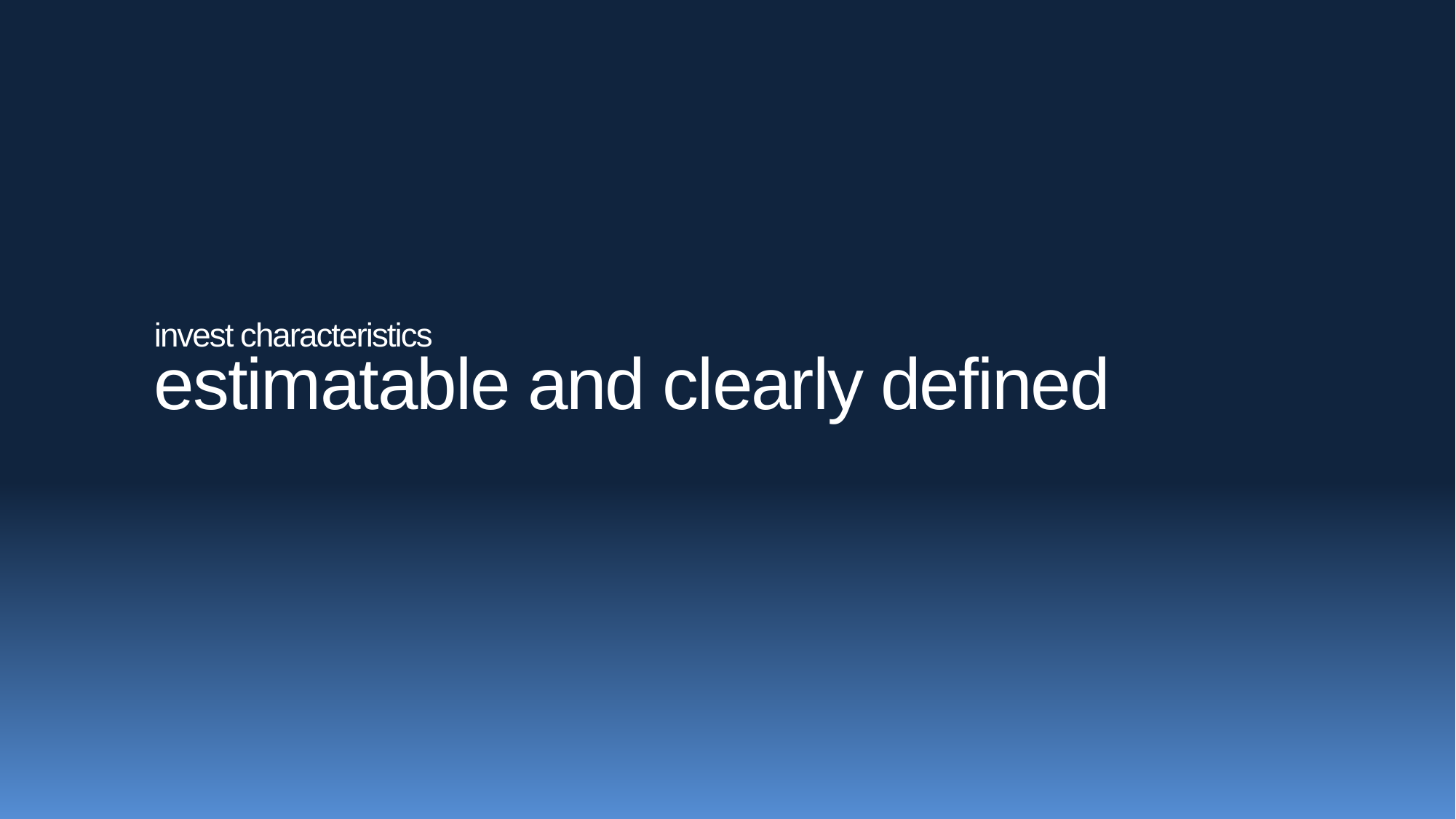

# invest characteristics estimatable and clearly defined